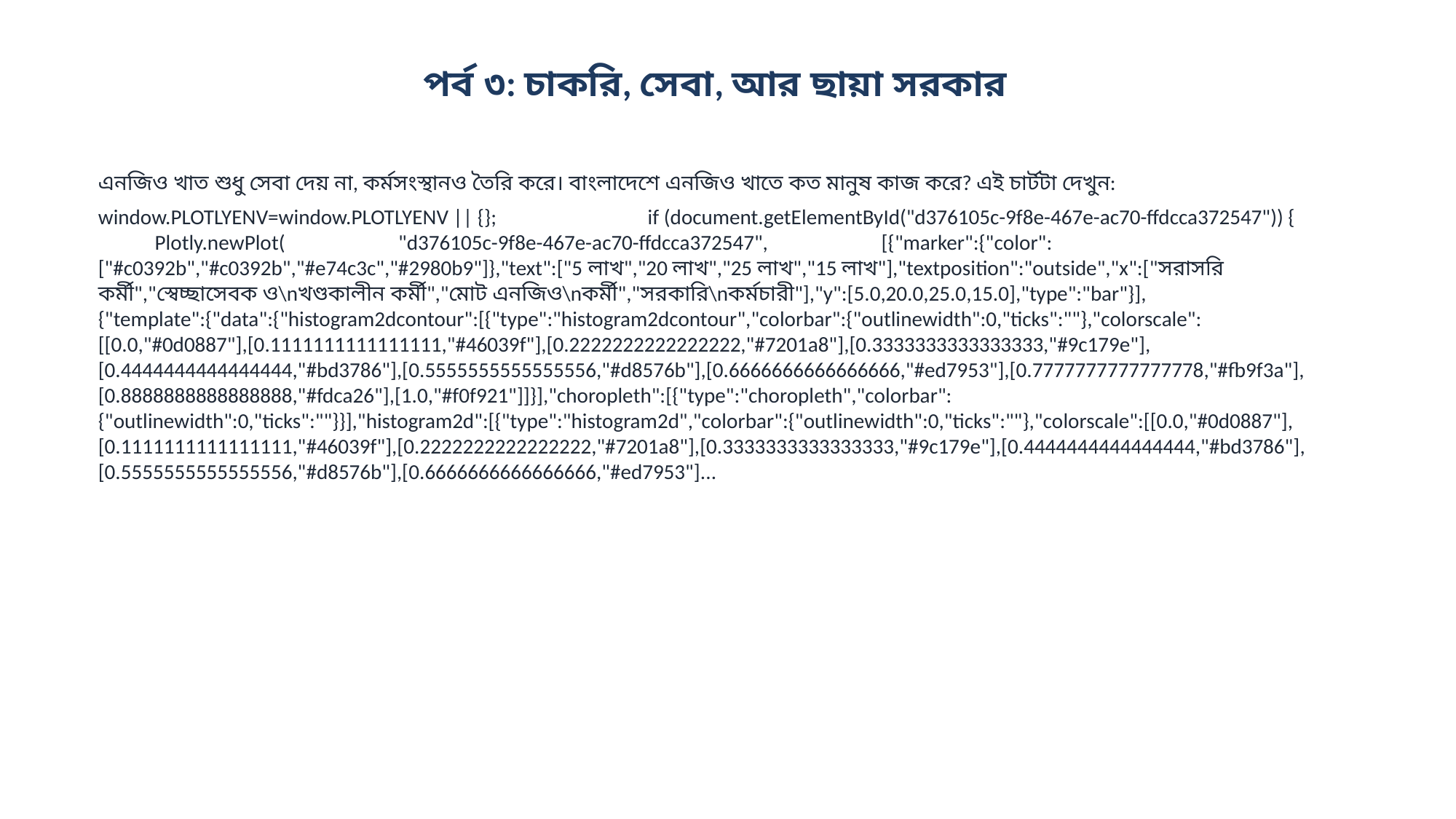

পর্ব ৩: চাকরি, সেবা, আর ছায়া সরকার
এনজিও খাত শুধু সেবা দেয় না, কর্মসংস্থানও তৈরি করে। বাংলাদেশে এনজিও খাতে কত মানুষ কাজ করে? এই চার্টটা দেখুন:
window.PLOTLYENV=window.PLOTLYENV || {};                                if (document.getElementById("d376105c-9f8e-467e-ac70-ffdcca372547")) {                    Plotly.newPlot(                        "d376105c-9f8e-467e-ac70-ffdcca372547",                        [{"marker":{"color":["#c0392b","#c0392b","#e74c3c","#2980b9"]},"text":["5 লাখ","20 লাখ","25 লাখ","15 লাখ"],"textposition":"outside","x":["সরাসরি কর্মী","স্বেচ্ছাসেবক ও\nখণ্ডকালীন কর্মী","মোট এনজিও\nকর্মী","সরকারি\nকর্মচারী"],"y":[5.0,20.0,25.0,15.0],"type":"bar"}],                        {"template":{"data":{"histogram2dcontour":[{"type":"histogram2dcontour","colorbar":{"outlinewidth":0,"ticks":""},"colorscale":[[0.0,"#0d0887"],[0.1111111111111111,"#46039f"],[0.2222222222222222,"#7201a8"],[0.3333333333333333,"#9c179e"],[0.4444444444444444,"#bd3786"],[0.5555555555555556,"#d8576b"],[0.6666666666666666,"#ed7953"],[0.7777777777777778,"#fb9f3a"],[0.8888888888888888,"#fdca26"],[1.0,"#f0f921"]]}],"choropleth":[{"type":"choropleth","colorbar":{"outlinewidth":0,"ticks":""}}],"histogram2d":[{"type":"histogram2d","colorbar":{"outlinewidth":0,"ticks":""},"colorscale":[[0.0,"#0d0887"],[0.1111111111111111,"#46039f"],[0.2222222222222222,"#7201a8"],[0.3333333333333333,"#9c179e"],[0.4444444444444444,"#bd3786"],[0.5555555555555556,"#d8576b"],[0.6666666666666666,"#ed7953"]...